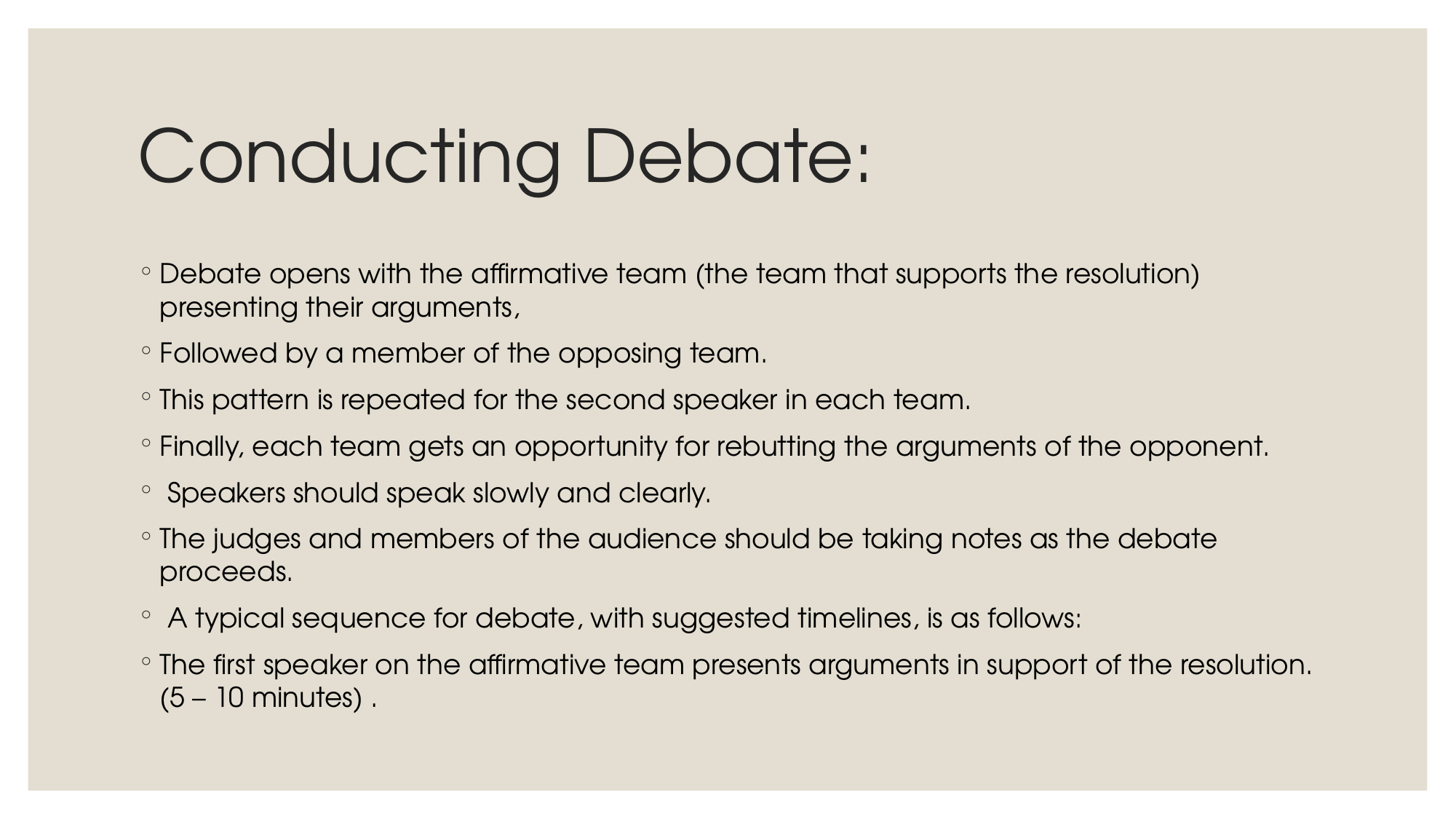

# Conducting Debate:
Debate opens with the affirmative team (the team that supports the resolution) presenting their arguments,
Followed by a member of the opposing team.
This pattern is repeated for the second speaker in each team.
Finally, each team gets an opportunity for rebutting the arguments of the opponent.
 Speakers should speak slowly and clearly.
The judges and members of the audience should be taking notes as the debate proceeds.
 A typical sequence for debate, with suggested timelines, is as follows:
The first speaker on the affirmative team presents arguments in support of the resolution. (5 – 10 minutes) .